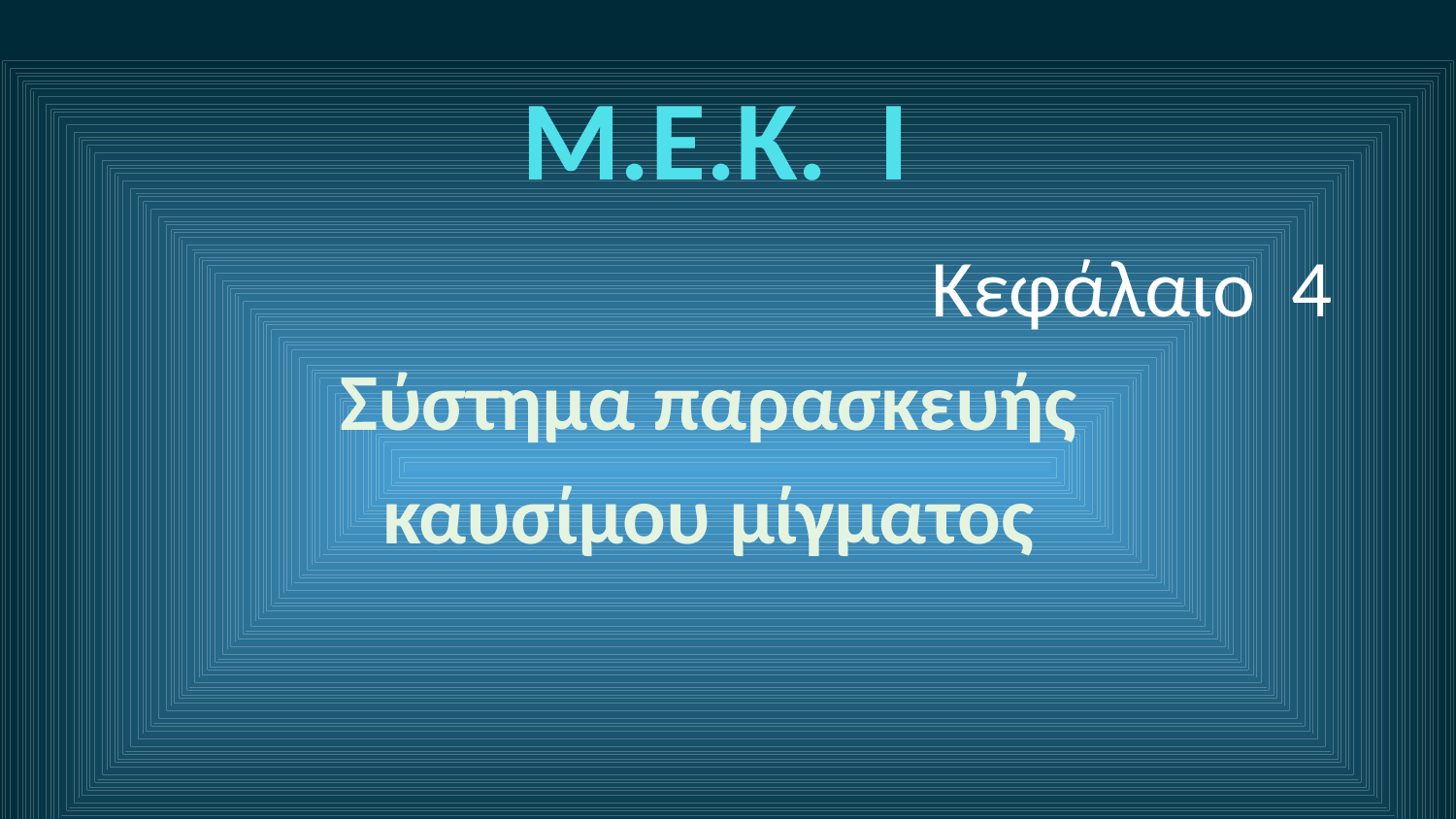

Μ.Ε.Κ.  Ι
Κεφάλαιο  4
Σύστημα παρασκευής
καυσίμου μίγματος